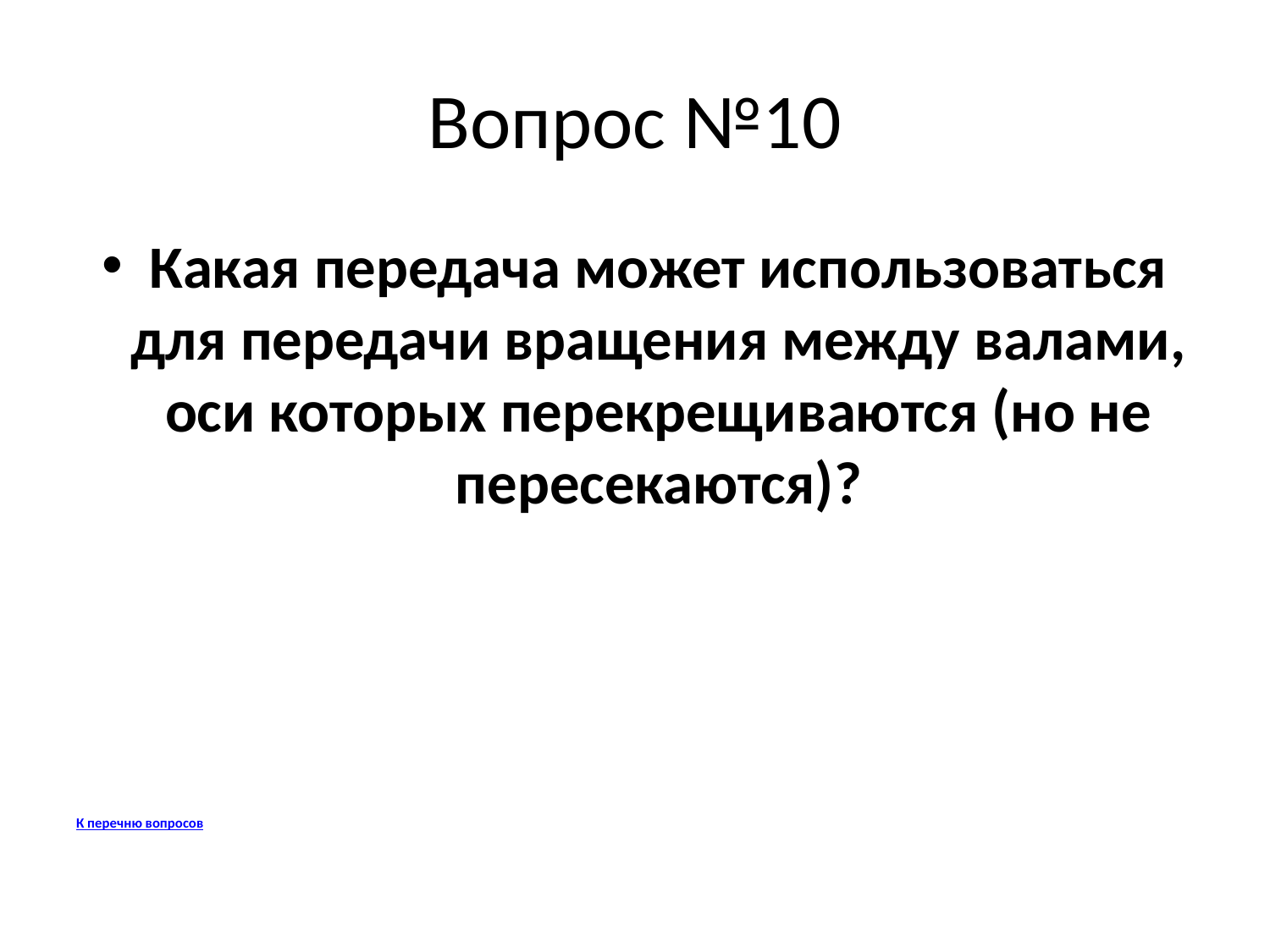

# Вопрос №10
Какая передача может использоваться для передачи вращения между валами, оси которых перекрещиваются (но не пересекаются)?

К перечню вопросов